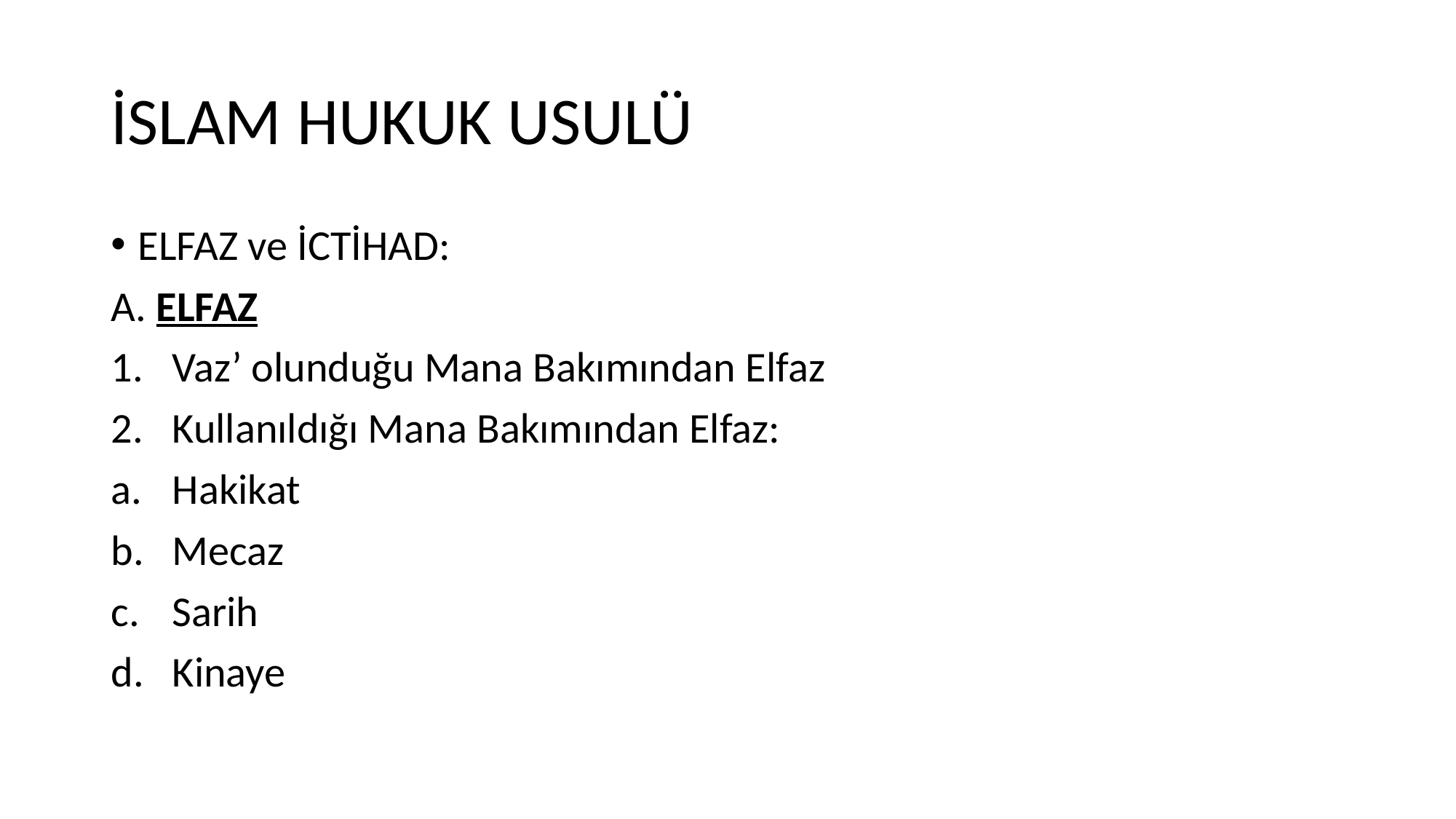

# İSLAM HUKUK USULÜ
ELFAZ ve İCTİHAD:
A. ELFAZ
Vaz’ olunduğu Mana Bakımından Elfaz
Kullanıldığı Mana Bakımından Elfaz:
Hakikat
Mecaz
Sarih
Kinaye